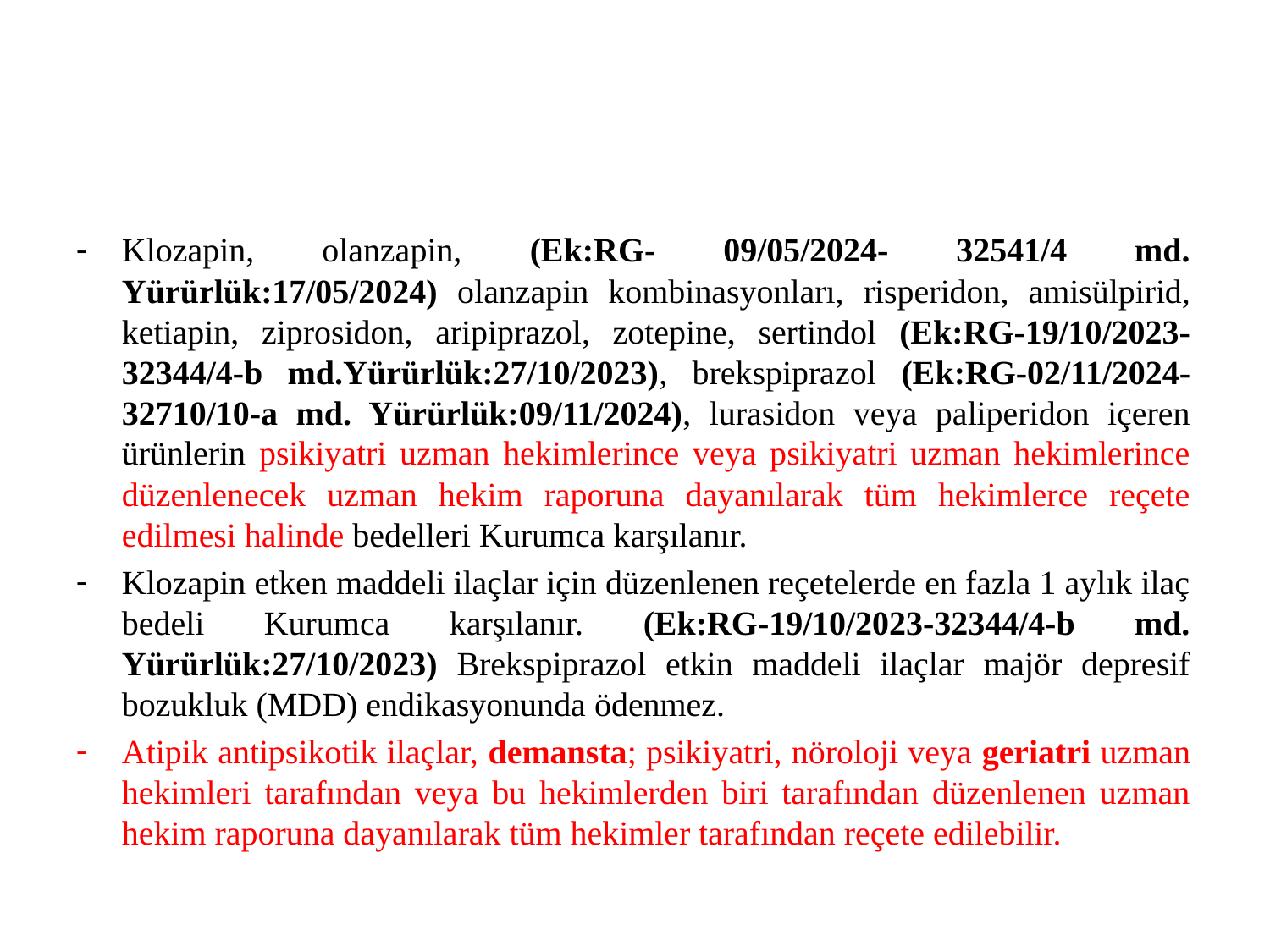

#
Klozapin, olanzapin, (Ek:RG- 09/05/2024- 32541/4 md. Yürürlük:17/05/2024) olanzapin kombinasyonları, risperidon, amisülpirid, ketiapin, ziprosidon, aripiprazol, zotepine, sertindol (Ek:RG-19/10/2023-32344/4-b md.Yürürlük:27/10/2023), brekspiprazol (Ek:RG-02/11/2024-32710/10-a md. Yürürlük:09/11/2024), lurasidon veya paliperidon içeren ürünlerin psikiyatri uzman hekimlerince veya psikiyatri uzman hekimlerince düzenlenecek uzman hekim raporuna dayanılarak tüm hekimlerce reçete edilmesi halinde bedelleri Kurumca karşılanır.
Klozapin etken maddeli ilaçlar için düzenlenen reçetelerde en fazla 1 aylık ilaç bedeli Kurumca karşılanır. (Ek:RG-19/10/2023-32344/4-b md. Yürürlük:27/10/2023) Brekspiprazol etkin maddeli ilaçlar majör depresif bozukluk (MDD) endikasyonunda ödenmez.
Atipik antipsikotik ilaçlar, demansta; psikiyatri, nöroloji veya geriatri uzman hekimleri tarafından veya bu hekimlerden biri tarafından düzenlenen uzman hekim raporuna dayanılarak tüm hekimler tarafından reçete edilebilir.